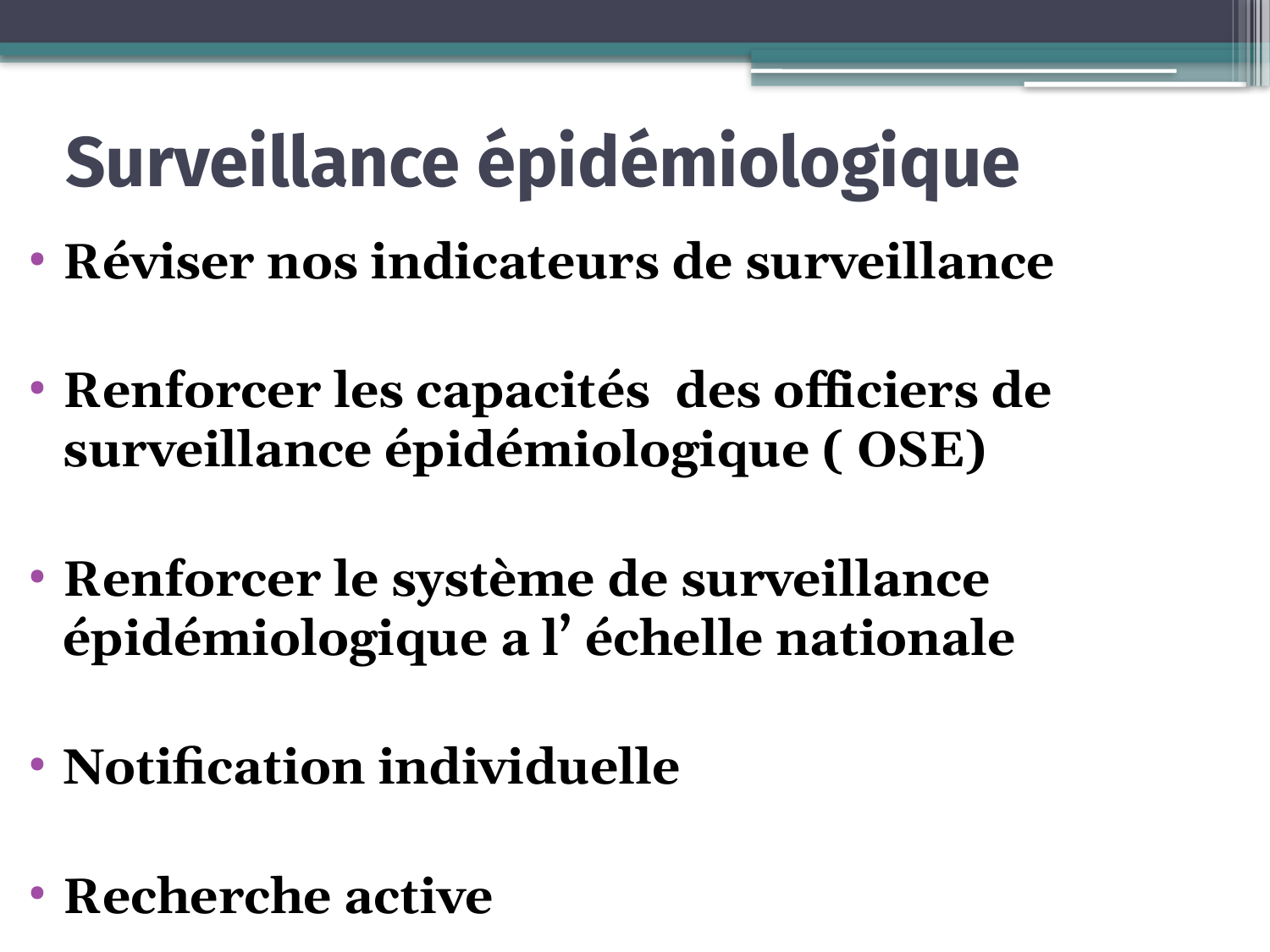

# Surveillance épidémiologique

Réviser nos indicateurs de surveillance

Renforcer les capacités  des officiers de surveillance épidémiologique ( OSE)

Renforcer le système de surveillance épidémiologique a l’ échelle nationale

Notification individuelle

Recherche active